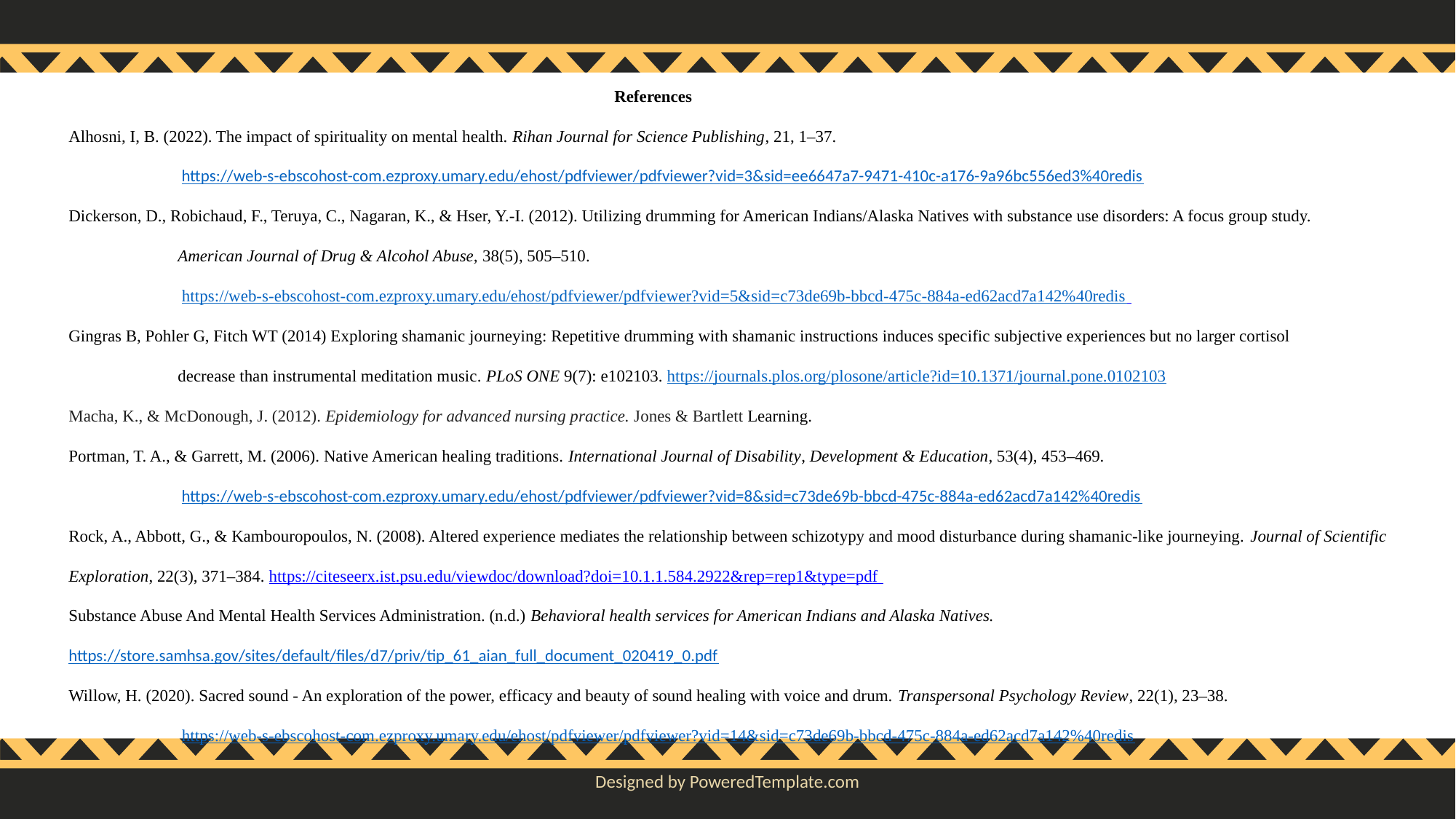

References
Alhosni, I, B. (2022). The impact of spirituality on mental health. Rihan Journal for Science Publishing, 21, 1–37.
	 https://web-s-ebscohost-com.ezproxy.umary.edu/ehost/pdfviewer/pdfviewer?vid=3&sid=ee6647a7-9471-410c-a176-9a96bc556ed3%40redis
Dickerson, D., Robichaud, F., Teruya, C., Nagaran, K., & Hser, Y.-I. (2012). Utilizing drumming for American Indians/Alaska Natives with substance use disorders: A focus group study.
	American Journal of Drug & Alcohol Abuse, 38(5), 505–510.
	 https://web-s-ebscohost-com.ezproxy.umary.edu/ehost/pdfviewer/pdfviewer?vid=5&sid=c73de69b-bbcd-475c-884a-ed62acd7a142%40redis
Gingras B, Pohler G, Fitch WT (2014) Exploring shamanic journeying: Repetitive drumming with shamanic instructions induces specific subjective experiences but no larger cortisol
	decrease than instrumental meditation music. PLoS ONE 9(7): e102103. https://journals.plos.org/plosone/article?id=10.1371/journal.pone.0102103
Macha, K., & McDonough, J. (2012). Epidemiology for advanced nursing practice. Jones & Bartlett Learning.
Portman, T. A., & Garrett, M. (2006). Native American healing traditions. International Journal of Disability, Development & Education, 53(4), 453–469.
	 https://web-s-ebscohost-com.ezproxy.umary.edu/ehost/pdfviewer/pdfviewer?vid=8&sid=c73de69b-bbcd-475c-884a-ed62acd7a142%40redis
Rock, A., Abbott, G., & Kambouropoulos, N. (2008). Altered experience mediates the relationship between schizotypy and mood disturbance during shamanic-like journeying. Journal of Scientific 	Exploration, 22(3), 371–384. https://citeseerx.ist.psu.edu/viewdoc/download?doi=10.1.1.584.2922&rep=rep1&type=pdf
Substance Abuse And Mental Health Services Administration. (n.d.) Behavioral health services for American Indians and Alaska Natives. 	https://store.samhsa.gov/sites/default/files/d7/priv/tip_61_aian_full_document_020419_0.pdf
Willow, H. (2020). Sacred sound - An exploration of the power, efficacy and beauty of sound healing with voice and drum. Transpersonal Psychology Review, 22(1), 23–38.
	 https://web-s-ebscohost-com.ezproxy.umary.edu/ehost/pdfviewer/pdfviewer?vid=14&sid=c73de69b-bbcd-475c-884a-ed62acd7a142%40redis

Designed by PoweredTemplate.com